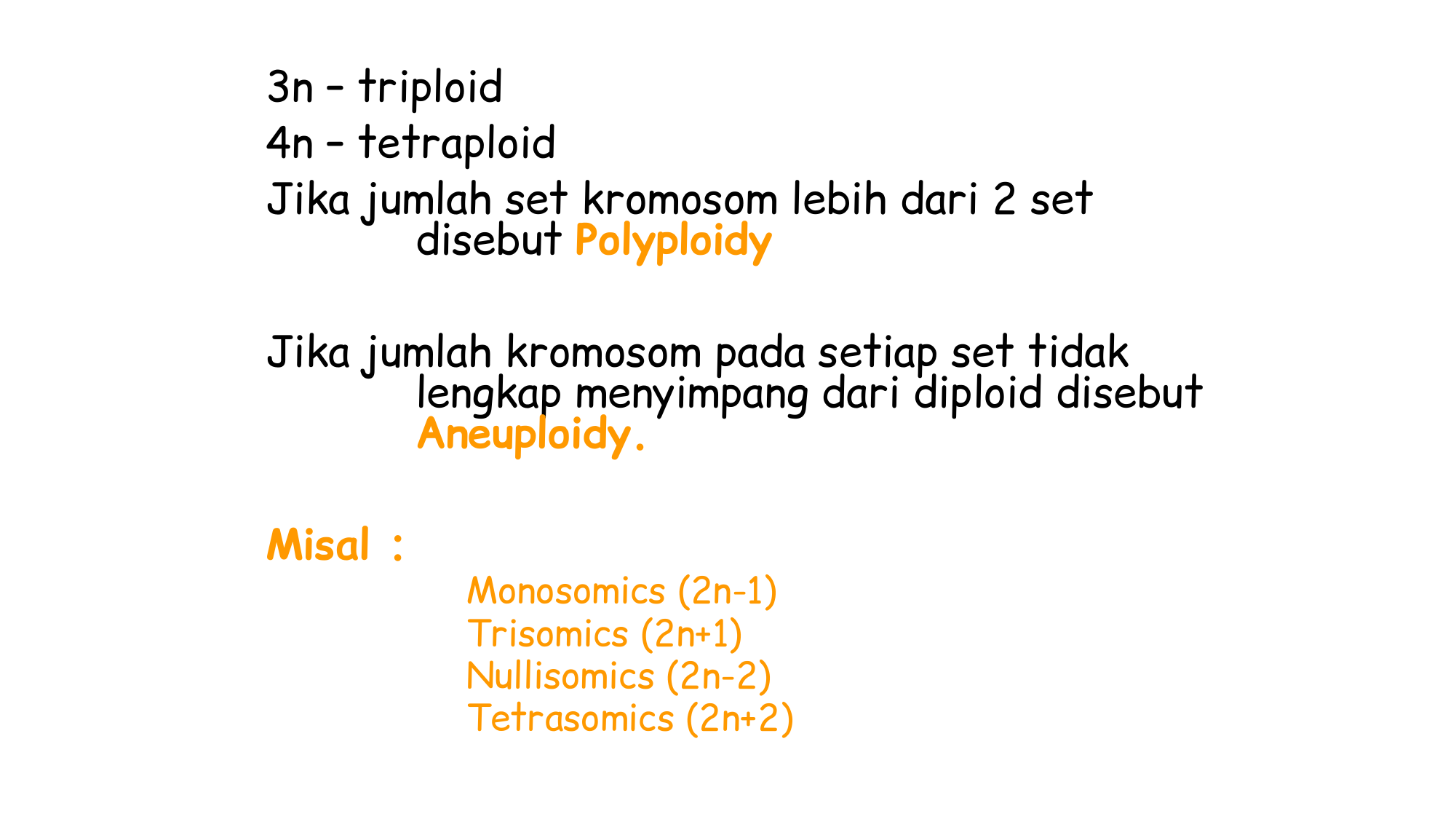

3n – triploid
4n – tetraploid
Jika jumlah set kromosom lebih dari 2 set disebut Polyploidy

Jika jumlah kromosom pada setiap set tidak lengkap menyimpang dari diploid disebut  Aneuploidy.

Misal :
Monosomics (2n-1)
Trisomics (2n+1)
Nullisomics (2n-2)
Tetrasomics (2n+2)